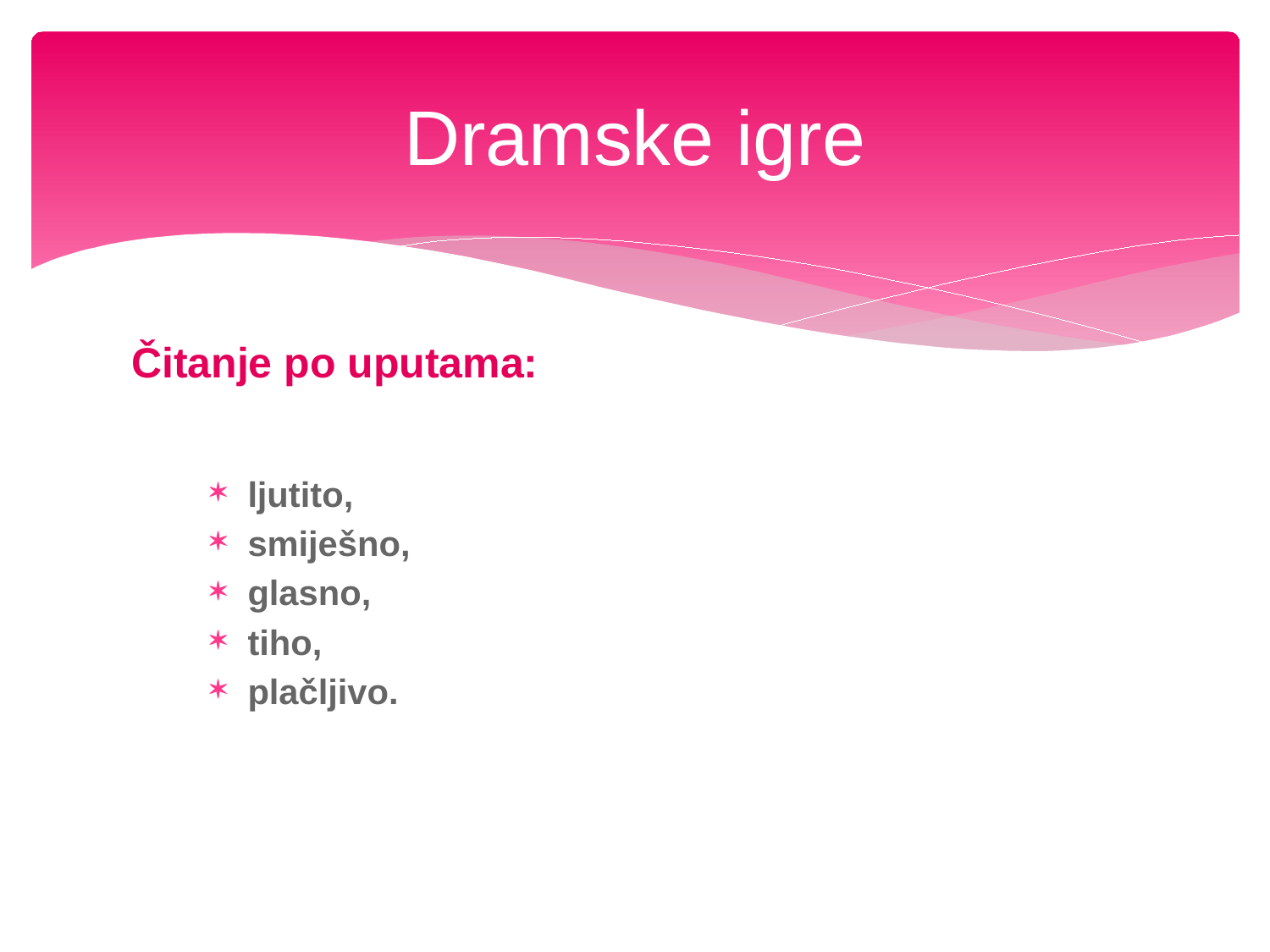

# Dramske igre
Čitanje po uputama:

ljutito,
smiješno,
glasno,
tiho,
plačljivo.